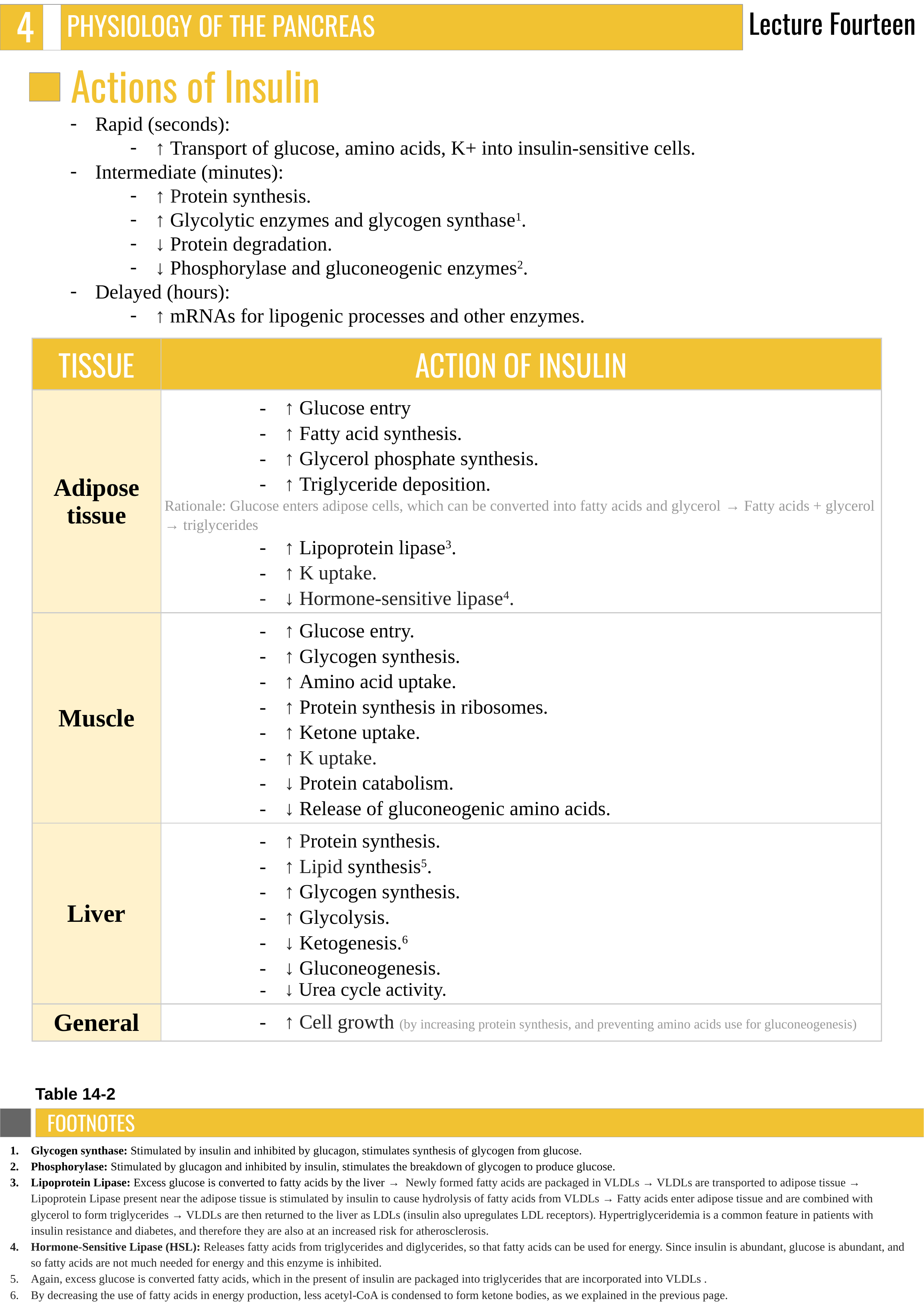

4
Lecture Fourteen

PHYSIOLOGY OF THE PANCREAS

Actions of Insulin

Rapid (seconds):
↑ Transport of glucose, amino acids, K+ into insulin-sensitive cells.
Intermediate (minutes):
↑ Protein synthesis.
↑ Glycolytic enzymes and glycogen synthase1.
↓ Protein degradation.
↓ Phosphorylase and gluconeogenic enzymes2.
Delayed (hours):
↑ mRNAs for lipogenic processes and other enzymes.
| TISSUE | ACTION OF INSULIN |
| --- | --- |
| Adipose tissue | ↑ Glucose entry ↑ Fatty acid synthesis. ↑ Glycerol phosphate synthesis. ↑ Triglyceride deposition. Rationale: Glucose enters adipose cells, which can be converted into fatty acids and glycerol → Fatty acids + glycerol → triglycerides ↑ Lipoprotein lipase3. ↑ K uptake. ↓ Hormone-sensitive lipase4. |
| Muscle | ↑ Glucose entry. ↑ Glycogen synthesis. ↑ Amino acid uptake. ↑ Protein synthesis in ribosomes. ↑ Ketone uptake. ↑ K uptake. ↓ Protein catabolism. ↓ Release of gluconeogenic amino acids. |
| Liver | ↑ Protein synthesis. ↑ Lipid synthesis5. ↑ Glycogen synthesis. ↑ Glycolysis. ↓ Ketogenesis.6 ↓ Gluconeogenesis. ↓ Urea cycle activity. |
| General | ↑ Cell growth (by increasing protein synthesis, and preventing amino acids use for gluconeogenesis) |
Table 14-2
FOOTNOTES

Glycogen synthase: Stimulated by insulin and inhibited by glucagon, stimulates synthesis of glycogen from glucose.
Phosphorylase: Stimulated by glucagon and inhibited by insulin, stimulates the breakdown of glycogen to produce glucose.
Lipoprotein Lipase: Excess glucose is converted to fatty acids by the liver →  Newly formed fatty acids are packaged in VLDLs → VLDLs are transported to adipose tissue → Lipoprotein Lipase present near the adipose tissue is stimulated by insulin to cause hydrolysis of fatty acids from VLDLs → Fatty acids enter adipose tissue and are combined with glycerol to form triglycerides → VLDLs are then returned to the liver as LDLs (insulin also upregulates LDL receptors). Hypertriglyceridemia is a common feature in patients with insulin resistance and diabetes, and therefore they are also at an increased risk for atherosclerosis.
Hormone-Sensitive Lipase (HSL): Releases fatty acids from triglycerides and diglycerides, so that fatty acids can be used for energy. Since insulin is abundant, glucose is abundant, and so fatty acids are not much needed for energy and this enzyme is inhibited.
Again, excess glucose is converted fatty acids, which in the present of insulin are packaged into triglycerides that are incorporated into VLDLs .
By decreasing the use of fatty acids in energy production, less acetyl-CoA is condensed to form ketone bodies, as we explained in the previous page.